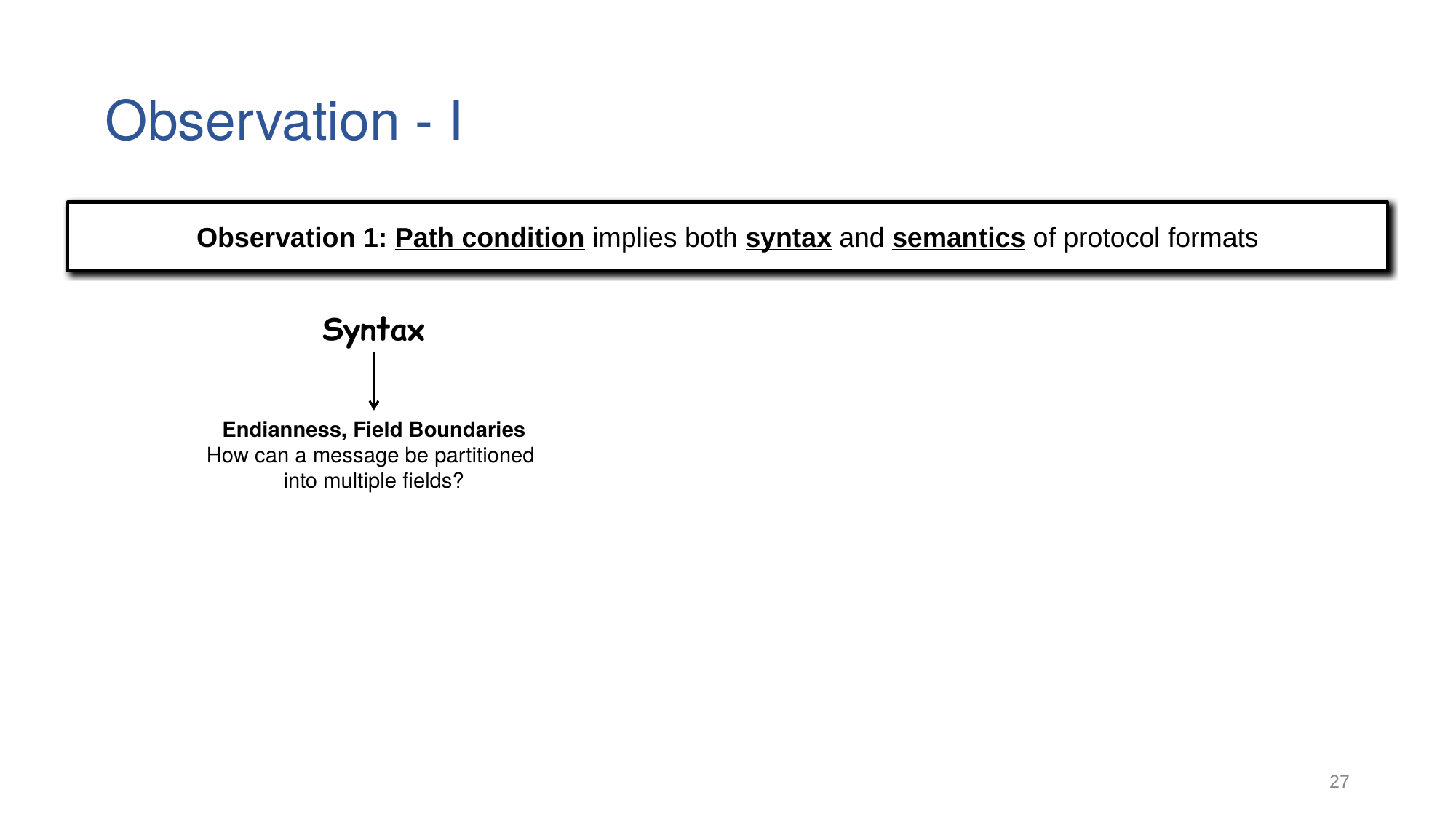

# Observation - I
Observation 1: Path condition implies both syntax and semantics of protocol formats
Syntax
Endianness, Field Boundaries
How can a message be partitioned
into multiple fields?
27